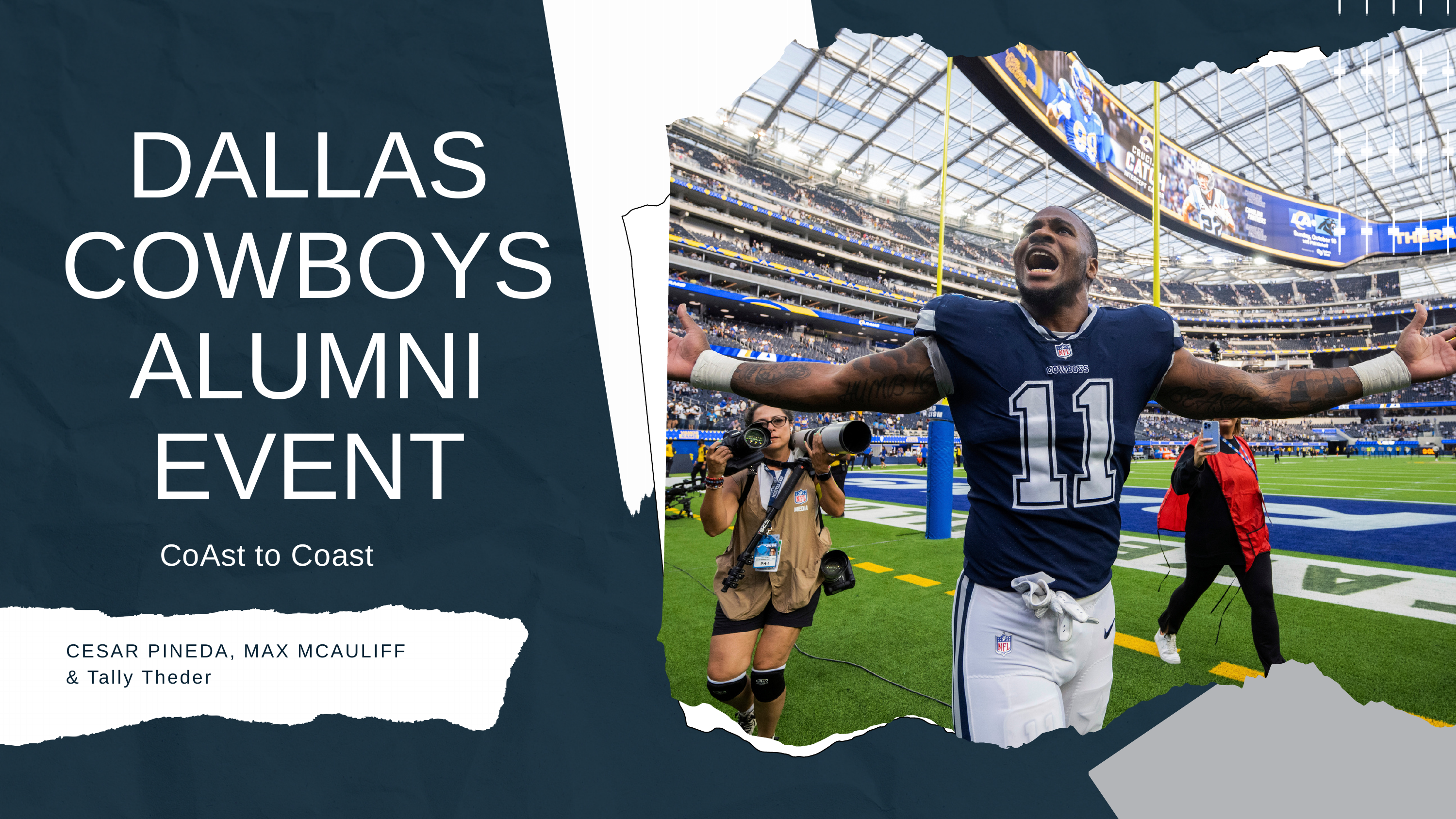

DALLAS COWBOYS ALUMNI EVENT

CoAst to Coast

CESAR PINEDA, MAX MCAULIFF
& Tally Theder